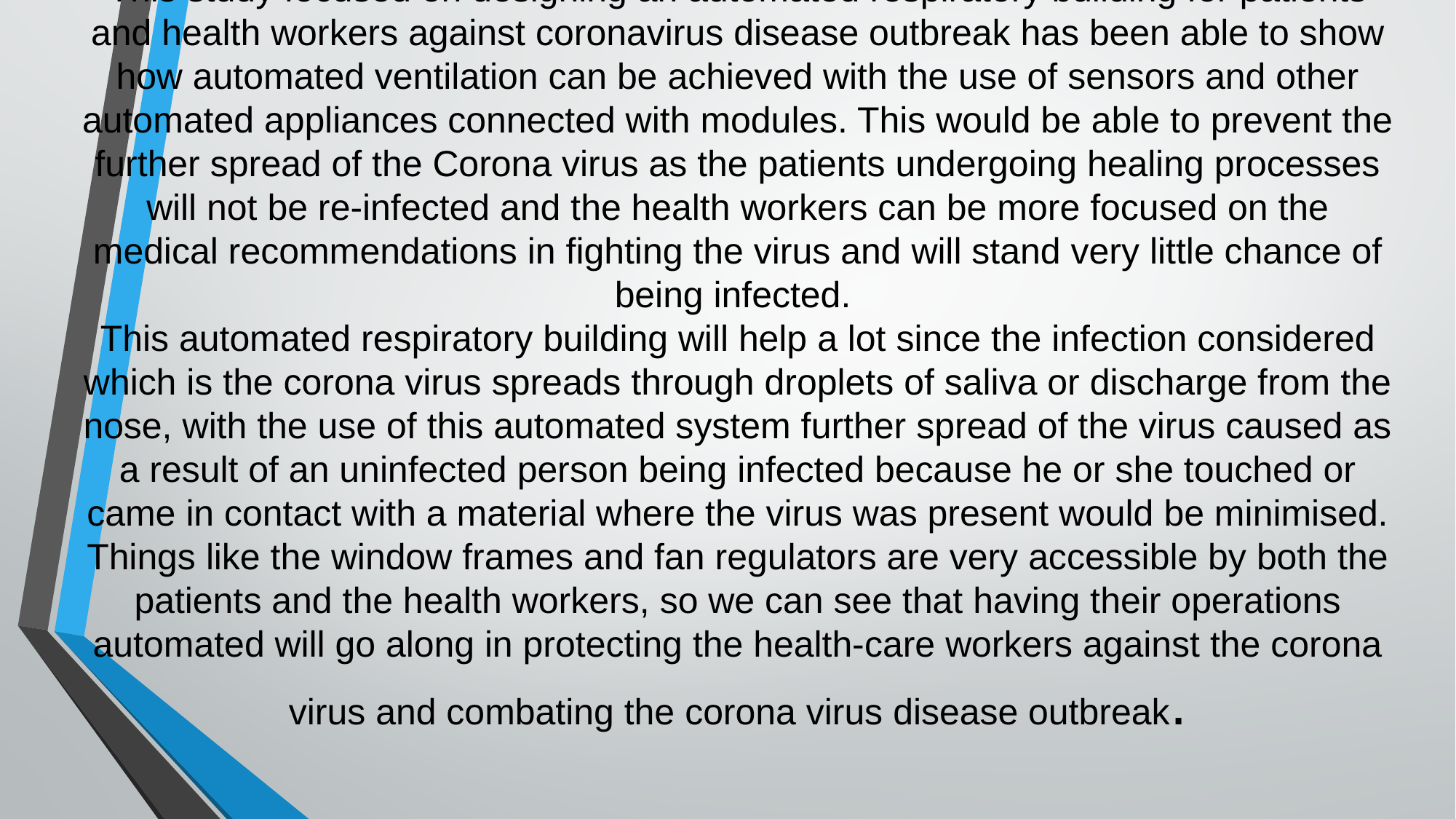

# CONCLUSION This study focused on designing an automated respiratory building for patients and health workers against coronavirus disease outbreak has been able to show how automated ventilation can be achieved with the use of sensors and other automated appliances connected with modules. This would be able to prevent the further spread of the Corona virus as the patients undergoing healing processes will not be re-infected and the health workers can be more focused on the medical recommendations in fighting the virus and will stand very little chance of being infected. This automated respiratory building will help a lot since the infection considered which is the corona virus spreads through droplets of saliva or discharge from the nose, with the use of this automated system further spread of the virus caused as a result of an uninfected person being infected because he or she touched or came in contact with a material where the virus was present would be minimised. Things like the window frames and fan regulators are very accessible by both the patients and the health workers, so we can see that having their operations automated will go along in protecting the health-care workers against the corona virus and combating the corona virus disease outbreak.